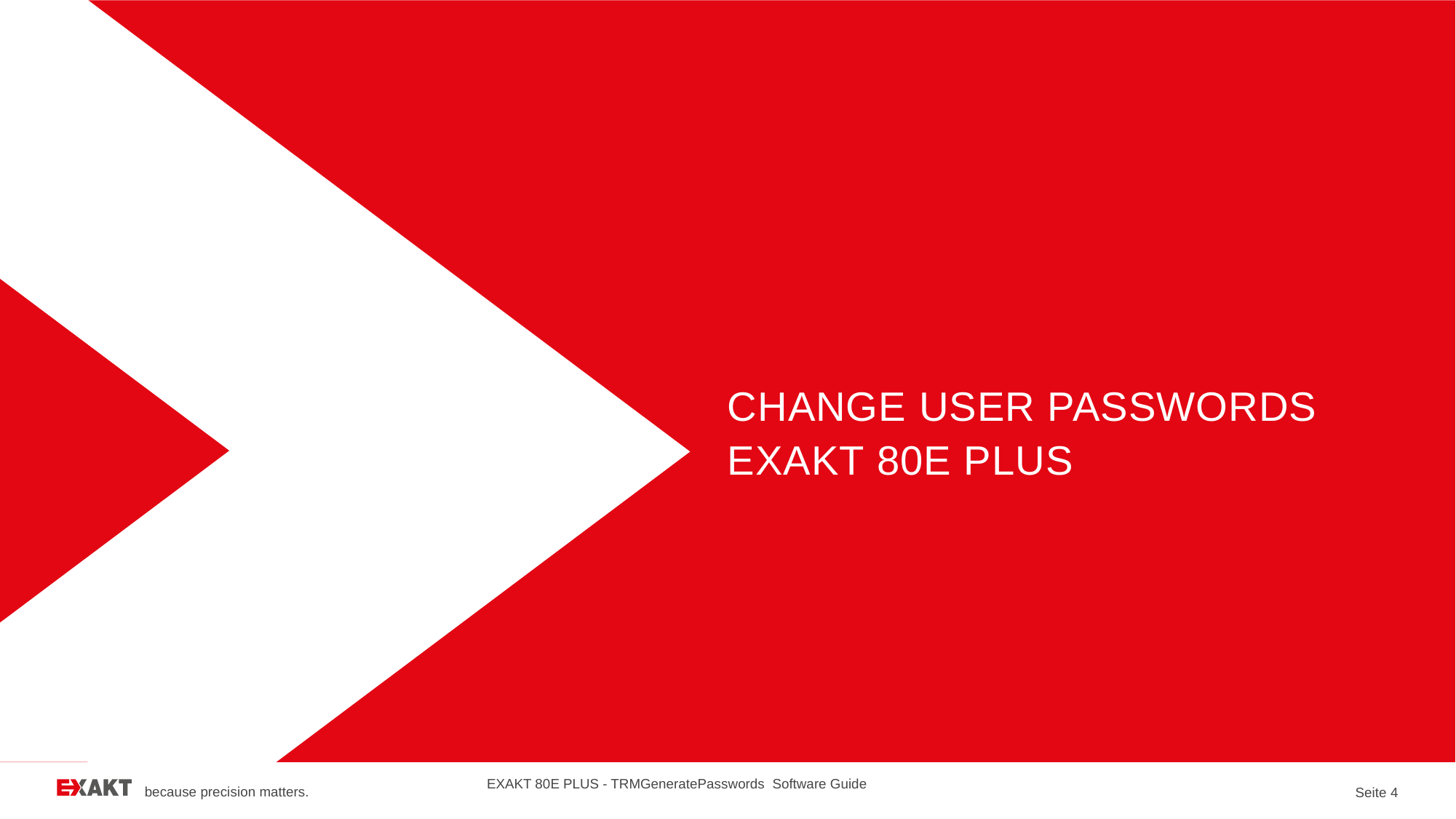

# Change User Passwords EXAKT 80E PLUS
EXAKT 80E PLUS - TRMGeneratePasswords  Software Guide